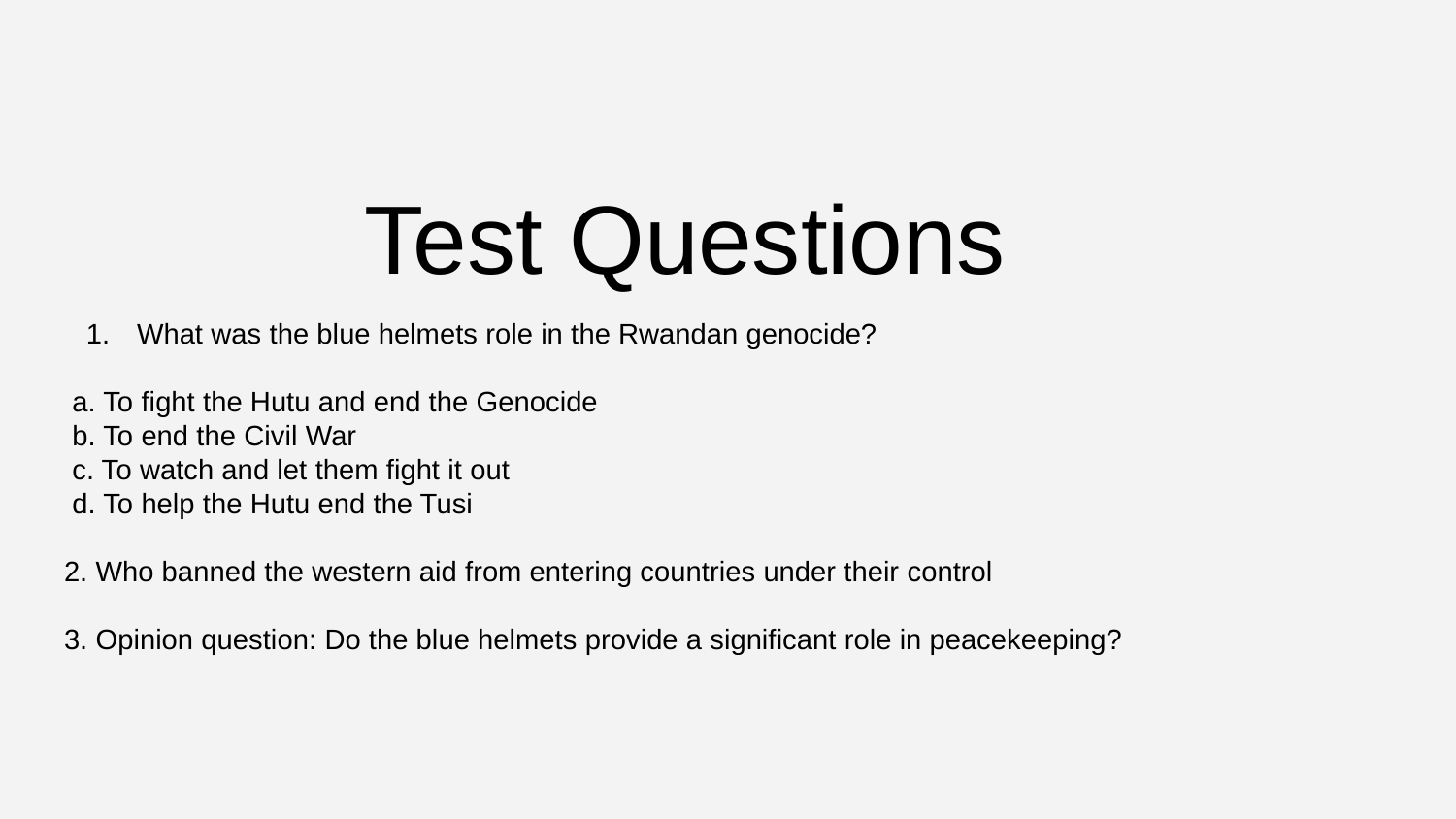

# Test Questions
What was the blue helmets role in the Rwandan genocide?

 a. To fight the Hutu and end the Genocide
 b. To end the Civil War
 c. To watch and let them fight it out
 d. To help the Hutu end the Tusi

2. Who banned the western aid from entering countries under their control

3. Opinion question: Do the blue helmets provide a significant role in peacekeeping?